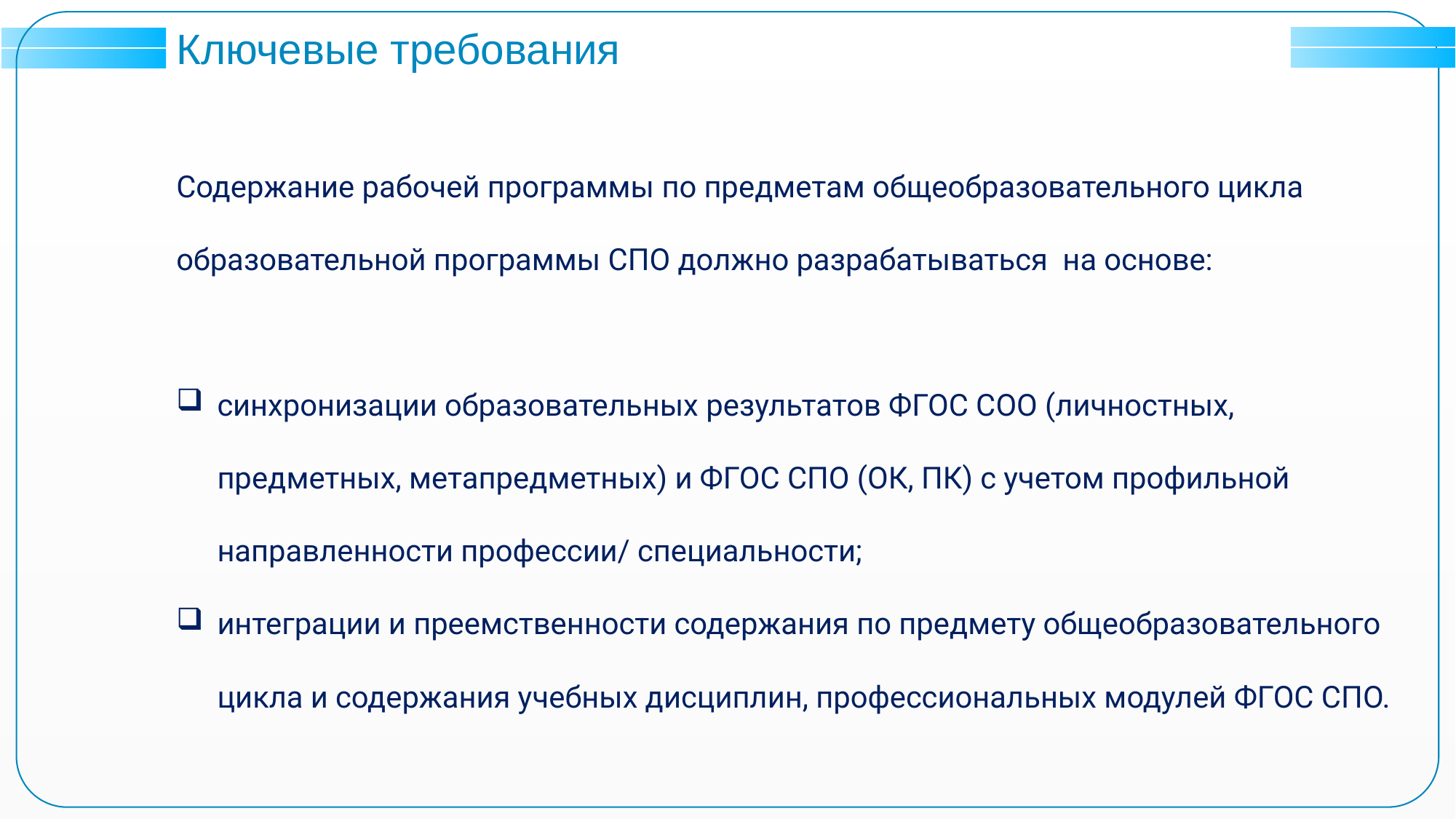

Ключевые требования
Содержание рабочей программы по предметам общеобразовательного цикла образовательной программы СПО должно разрабатываться  на основе:

синхронизации образовательных результатов ФГОС СОО (личностных, предметных, метапредметных) и ФГОС СПО (ОК, ПК) с учетом профильной направленности профессии/ специальности;
интеграции и преемственности содержания по предмету общеобразовательного цикла и содержания учебных дисциплин, профессиональных модулей ФГОС СПО.